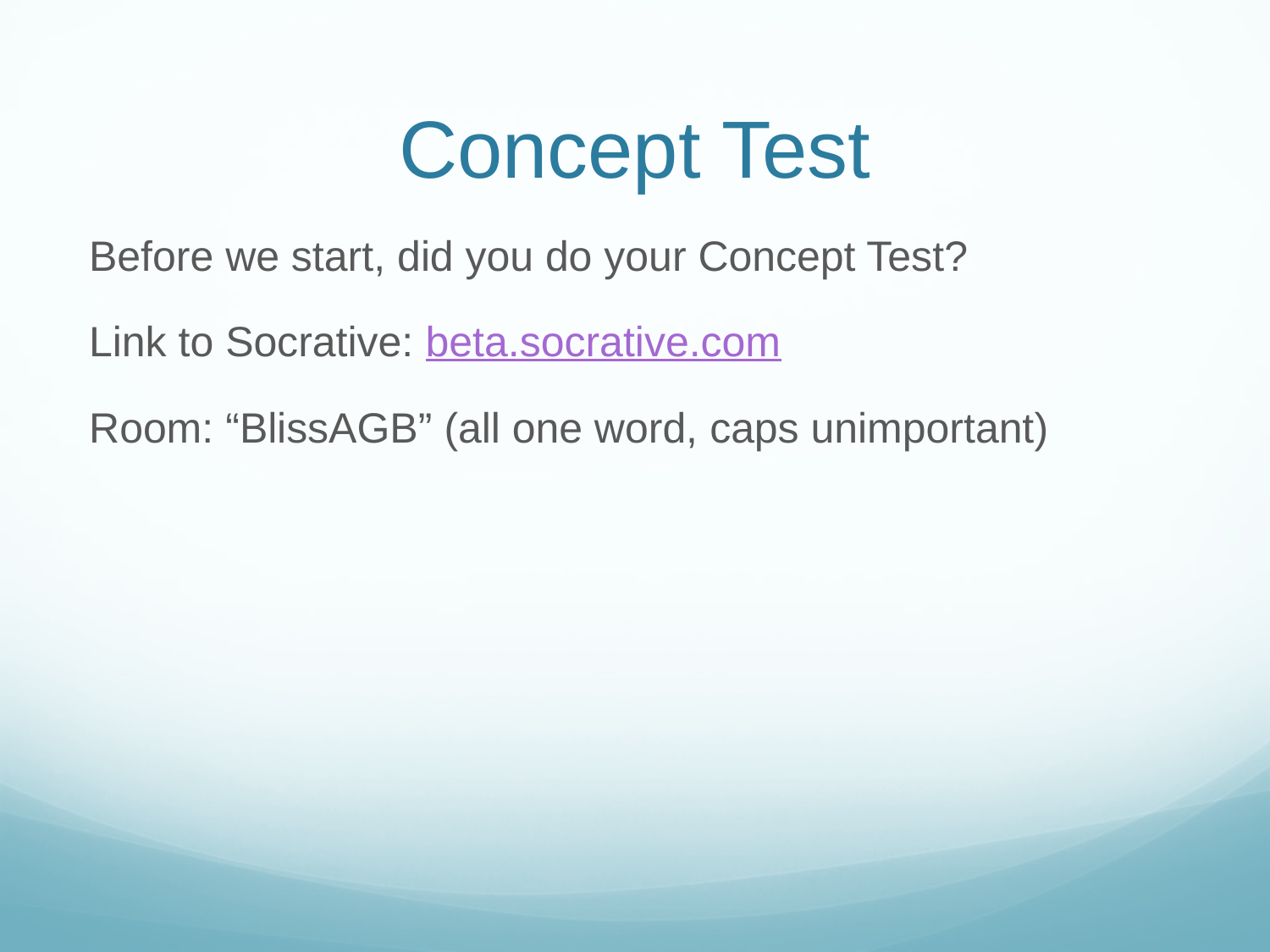

# Concept Test
Before we start, did you do your Concept Test?
Link to Socrative: beta.socrative.com
Room: “BlissAGB” (all one word, caps unimportant)